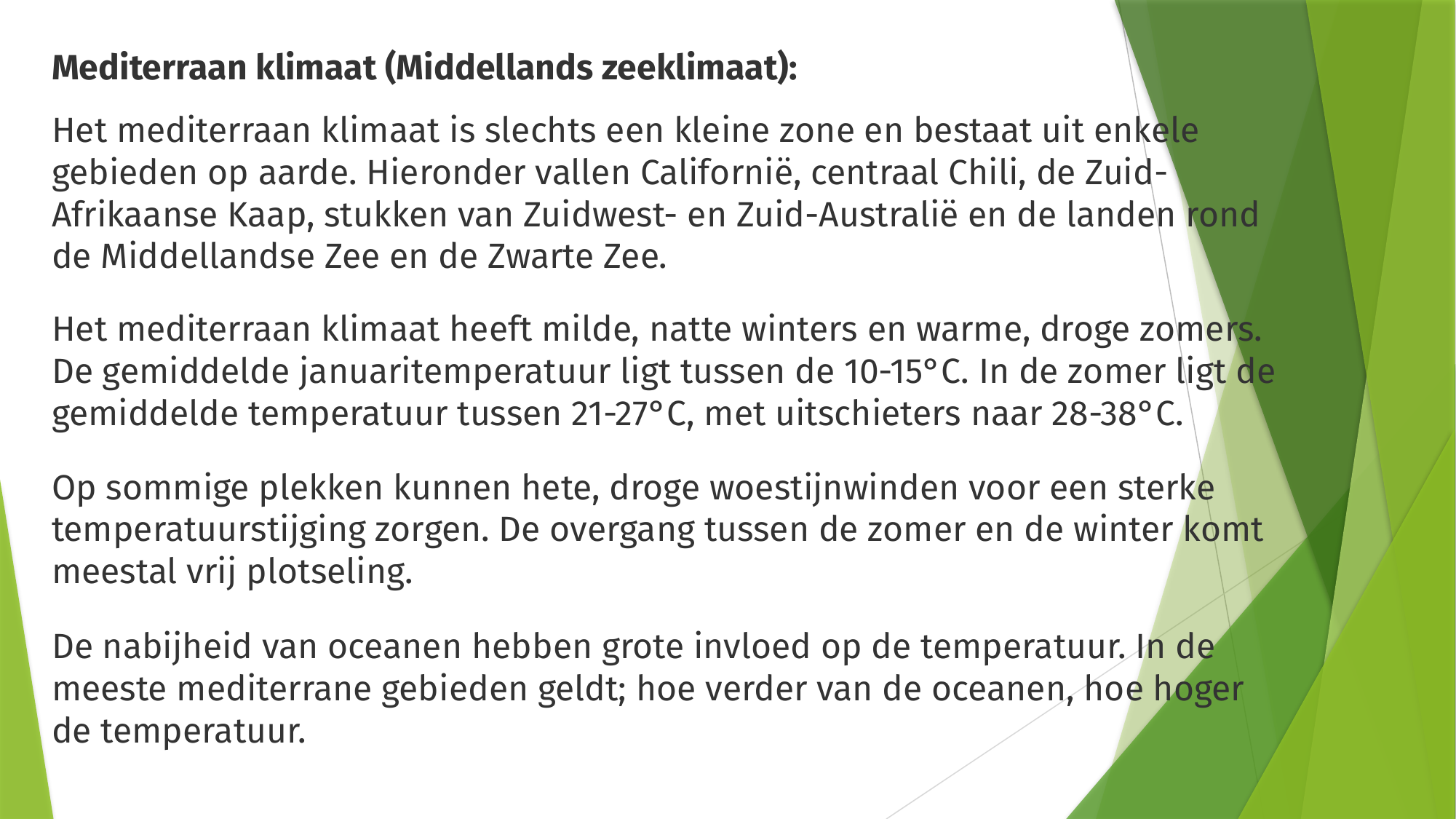

Mediterraan klimaat (Middellands zeeklimaat):
Het mediterraan klimaat is slechts een kleine zone en bestaat uit enkele gebieden op aarde. Hieronder vallen Californië, centraal Chili, de Zuid-Afrikaanse Kaap, stukken van Zuidwest- en Zuid-Australië en de landen rond de Middellandse Zee en de Zwarte Zee.

Het mediterraan klimaat heeft milde, natte winters en warme, droge zomers. De gemiddelde januaritemperatuur ligt tussen de 10-15°C. In de zomer ligt de gemiddelde temperatuur tussen 21-27°C, met uitschieters naar 28-38°C.

Op sommige plekken kunnen hete, droge woestijnwinden voor een sterke temperatuurstijging zorgen. De overgang tussen de zomer en de winter komt meestal vrij plotseling.

De nabijheid van oceanen hebben grote invloed op de temperatuur. In de meeste mediterrane gebieden geldt; hoe verder van de oceanen, hoe hoger de temperatuur.